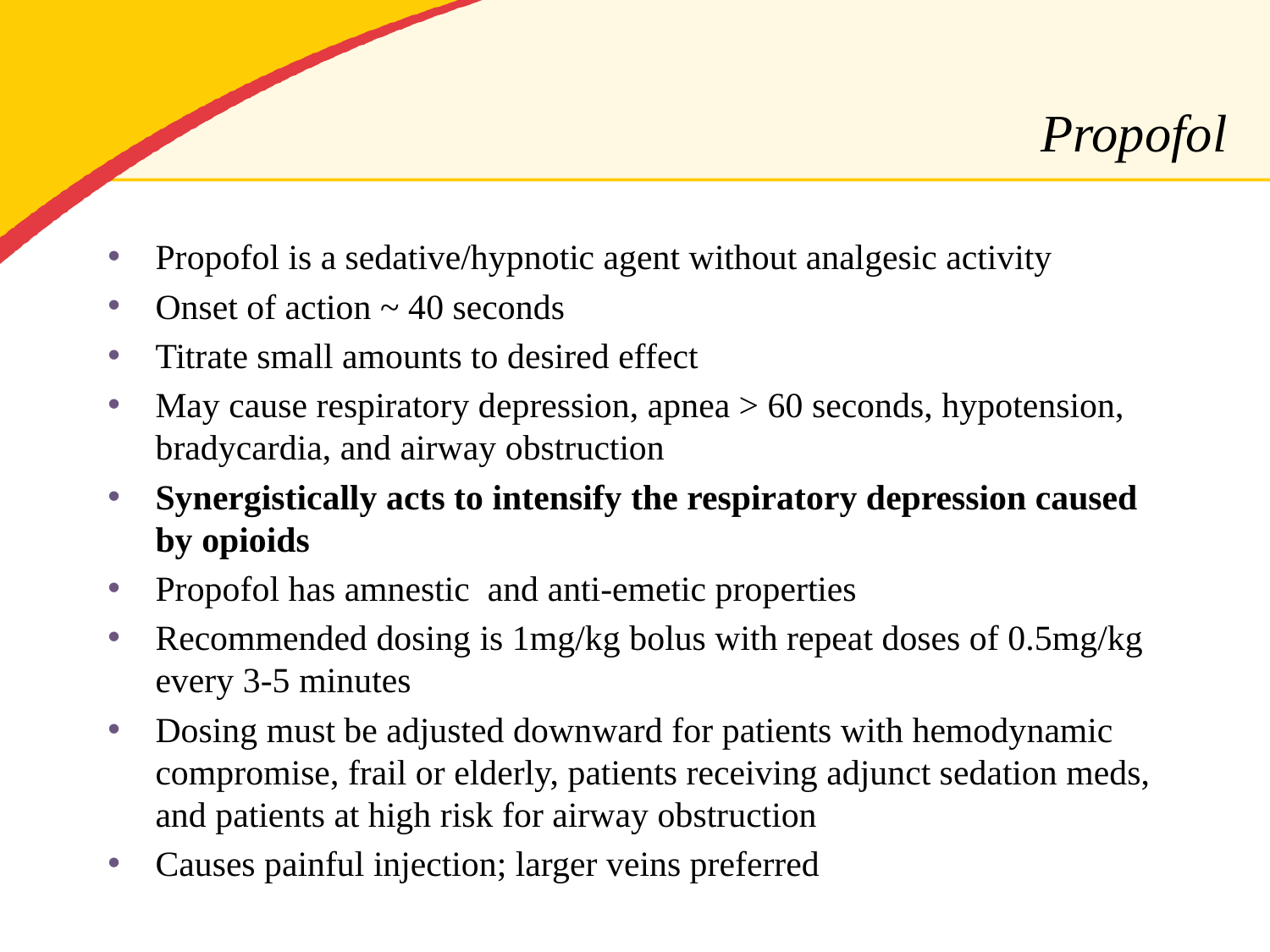

# Propofol
Propofol is a sedative/hypnotic agent without analgesic activity
Onset of action ~ 40 seconds
Titrate small amounts to desired effect
May cause respiratory depression, apnea > 60 seconds, hypotension, bradycardia, and airway obstruction
Synergistically acts to intensify the respiratory depression caused by opioids
Propofol has amnestic  and anti-emetic properties
Recommended dosing is 1mg/kg bolus with repeat doses of 0.5mg/kg every 3-5 minutes
Dosing must be adjusted downward for patients with hemodynamic compromise, frail or elderly, patients receiving adjunct sedation meds, and patients at high risk for airway obstruction
Causes painful injection; larger veins preferred